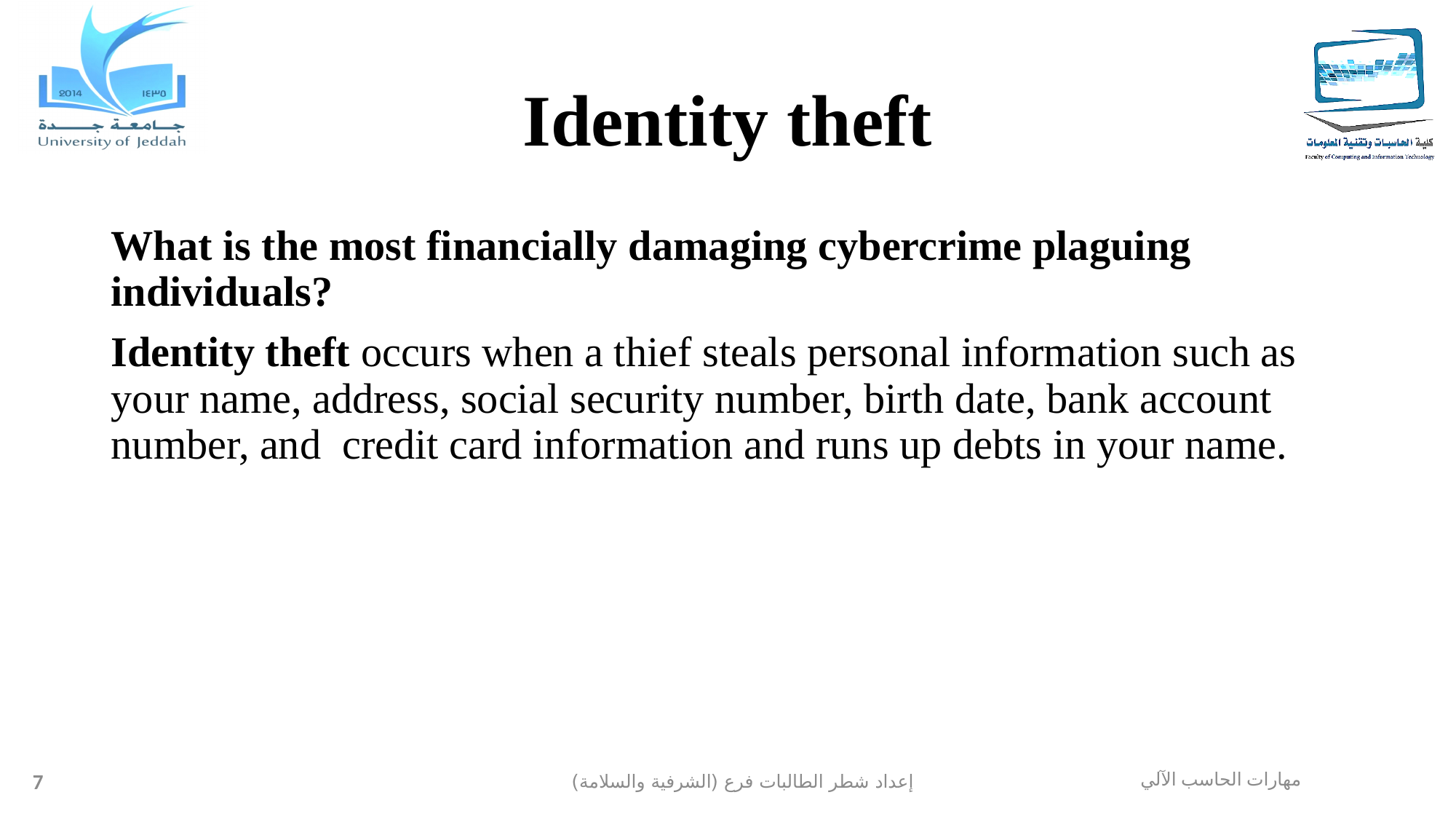

# Identity theft
What is the most financially damaging cybercrime plaguing individuals?
Identity theft occurs when a thief steals personal information such as  your name, address, social security number, birth date, bank account number, and  credit card information and runs up debts in your name.

7
إعداد شطر الطالبات فرع (الشرفية والسلامة)